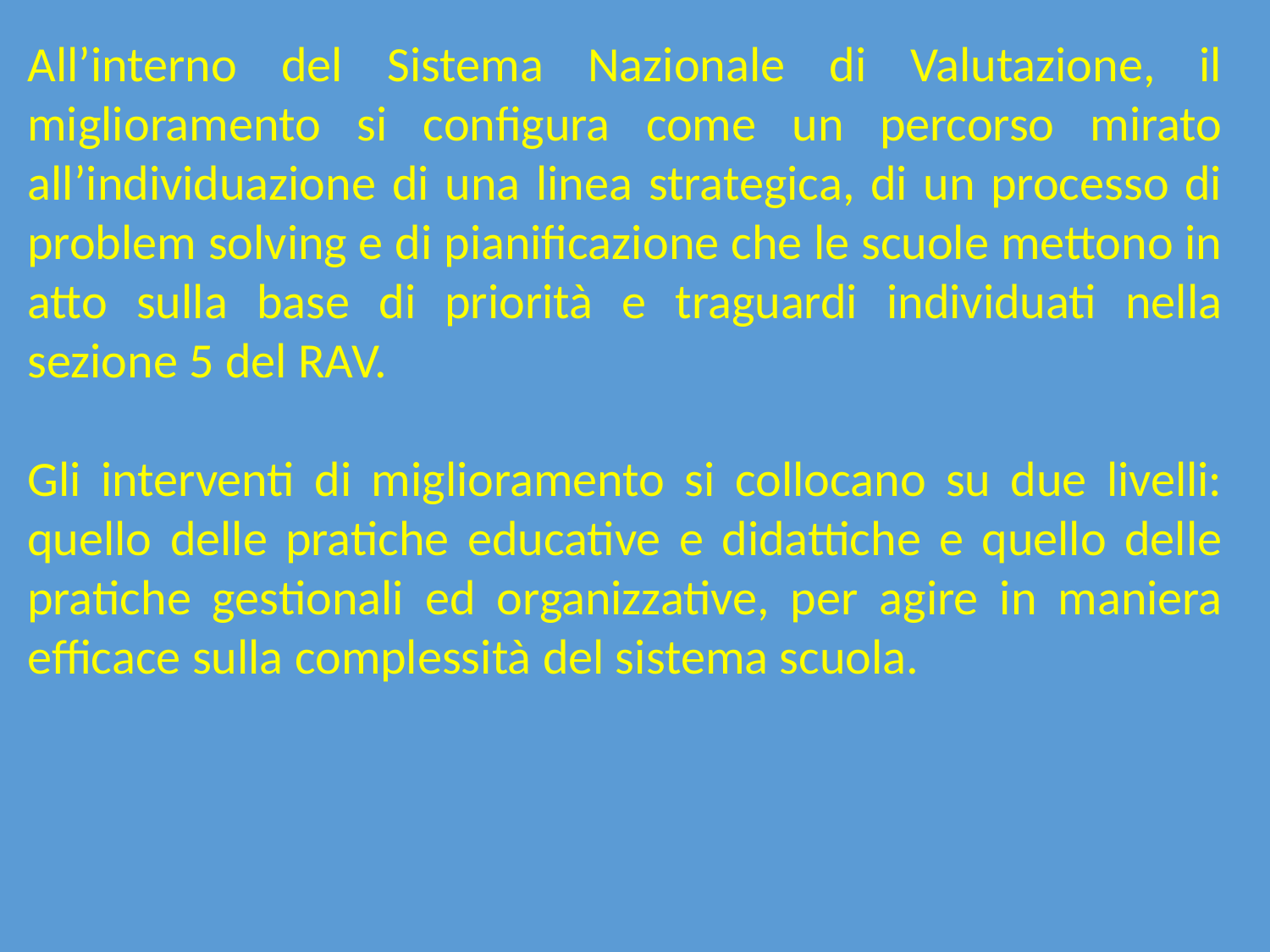

All’interno del Sistema Nazionale di Valutazione, il miglioramento si configura come un percorso mirato all’individuazione di una linea strategica, di un processo di problem solving e di pianificazione che le scuole mettono in atto sulla base di priorità e traguardi individuati nella sezione 5 del RAV.

Gli interventi di miglioramento si collocano su due livelli: quello delle pratiche educative e didattiche e quello delle pratiche gestionali ed organizzative, per agire in maniera efficace sulla complessità del sistema scuola.